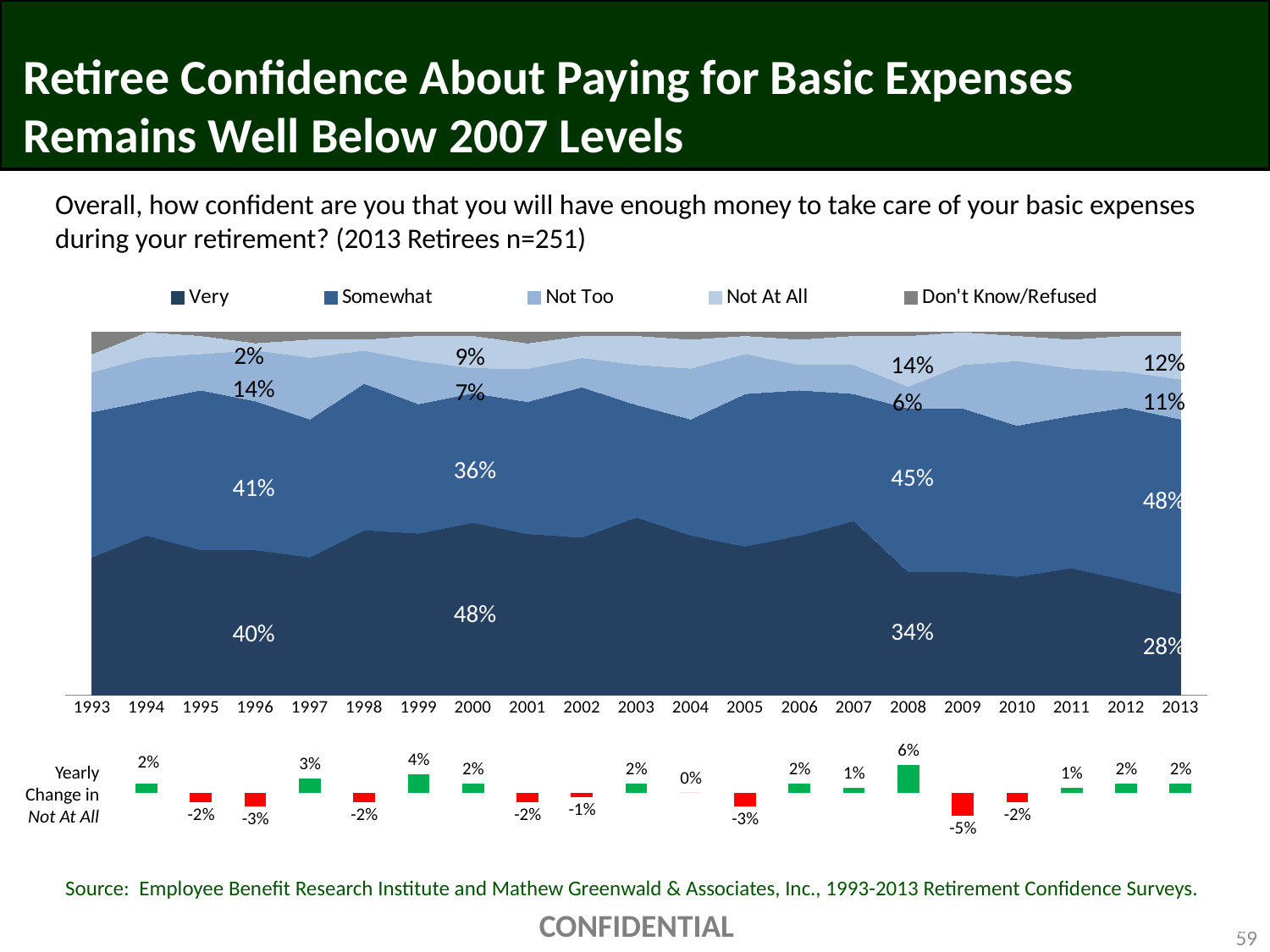

# Retiree Confidence About Paying for Basic Expenses Remains Well Below 2007 Levels
Overall, how confident are you that you will have enough money to take care of your basic expenses during your retirement? (2013 Retirees n=251)

### Chart

| Category | Very | Somewhat | Not Too | Not At All | Don't Know/Refused | Column4 | Column5 |
|---|---|---|---|---|---|---|---|
| 1993 | 0.38 | 0.4 | 0.11 | 0.05 | 0.06 | 0.0 | 0.0 |
| 1994 | 0.44 | 0.37 | 0.12 | 0.07 | 0.0 | 0.0020000000000000005 | 0.020000000000000004 |
| 1995 | 0.4 | 0.44 | 0.1 | 0.05 | 0.01 | -0.0020000000000000005 | -0.020000000000000004 |
| 1996 | 0.4 | 0.41 | 0.14 | 0.02 | 0.03 | -0.003 | -0.03 |
| 1997 | 0.38 | 0.38 | 0.17 | 0.05 | 0.02 | 0.003 | 0.03 |
| 1998 | 0.45 | 0.4 | 0.09 | 0.03 | 0.02 | -0.0020000000000000005 | -0.020000000000000004 |
| 1999 | 0.45 | 0.36 | 0.12 | 0.07 | 0.01 | 0.004000000000000001 | 0.04000000000000001 |
| 2000 | 0.48 | 0.36 | 0.07 | 0.09 | 0.01 | 0.001999999999999999 | 0.01999999999999999 |
| 2001 | 0.44 | 0.36 | 0.09 | 0.07 | 0.03 | -0.001999999999999999 | -0.01999999999999999 |
| 2002 | 0.43 | 0.41 | 0.08 | 0.06 | 0.01 | -0.0010000000000000009 | -0.010000000000000009 |
| 2003 | 0.49 | 0.31 | 0.11 | 0.08 | 0.01 | 0.0020000000000000005 | 0.020000000000000004 |
| 2004 | 0.44 | 0.32 | 0.14 | 0.08 | 0.02 | 0.0 | 0.0 |
| 2005 | 0.41 | 0.42 | 0.11 | 0.05 | 0.01 | -0.003 | -0.03 |
| 2006 | 0.44 | 0.4 | 0.07 | 0.07 | 0.02 | 0.0020000000000000005 | 0.020000000000000004 |
| 2007 | 0.48 | 0.35 | 0.08 | 0.08 | 0.01 | 0.0009999999999999996 | 0.009999999999999995 |
| 2008 | 0.34 | 0.45 | 0.06 | 0.14 | 0.01 | 0.006000000000000001 | 0.06000000000000001 |
| 2009 | 0.34 | 0.45 | 0.12 | 0.09 | 0.0 | -0.005000000000000002 | -0.05000000000000002 |
| 2010 | 0.33 | 0.42 | 0.18 | 0.07 | 0.01 | -0.001999999999999999 | -0.01999999999999999 |
| 2011 | 0.35 | 0.42 | 0.13 | 0.08 | 0.02 | 0.0009999999999999996 | 0.009999999999999995 |
| 2012 | 0.32 | 0.48 | 0.1 | 0.1 | 0.01 | 0.0020000000000000005 | 0.020000000000000004 |
| 2013 | 0.28 | 0.48 | 0.11 | 0.12 | 0.01 | 0.001999999999999999 | 0.01999999999999999 |
2%
9%
12%
14%
14%
7%
11%
6%
36%
45%
41%
48%
48%
34%
40%
28%
Yearly
Change in
Not At All
Source:  Employee Benefit Research Institute and Mathew Greenwald & Associates, Inc., 1993-2013 Retirement Confidence Surveys.
CONFIDENTIAL
59